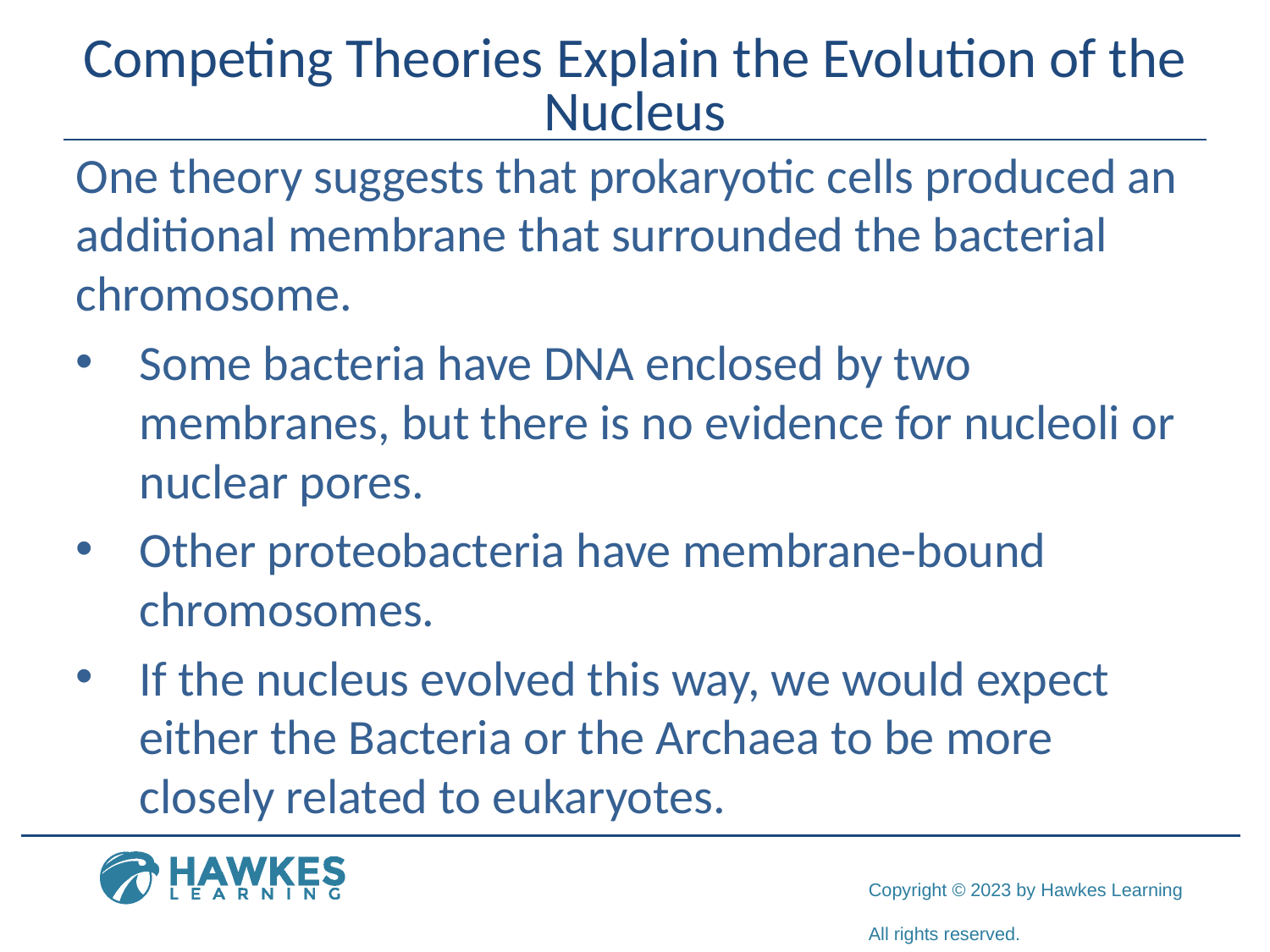

# Competing Theories Explain the Evolution of the Nucleus
One theory suggests that prokaryotic cells produced an additional membrane that surrounded the bacterial chromosome.
Some bacteria have DNA enclosed by two membranes, but there is no evidence for nucleoli or nuclear pores.
Other proteobacteria have membrane-bound chromosomes.
If the nucleus evolved this way, we would expect either the Bacteria or the Archaea to be more closely related to eukaryotes.